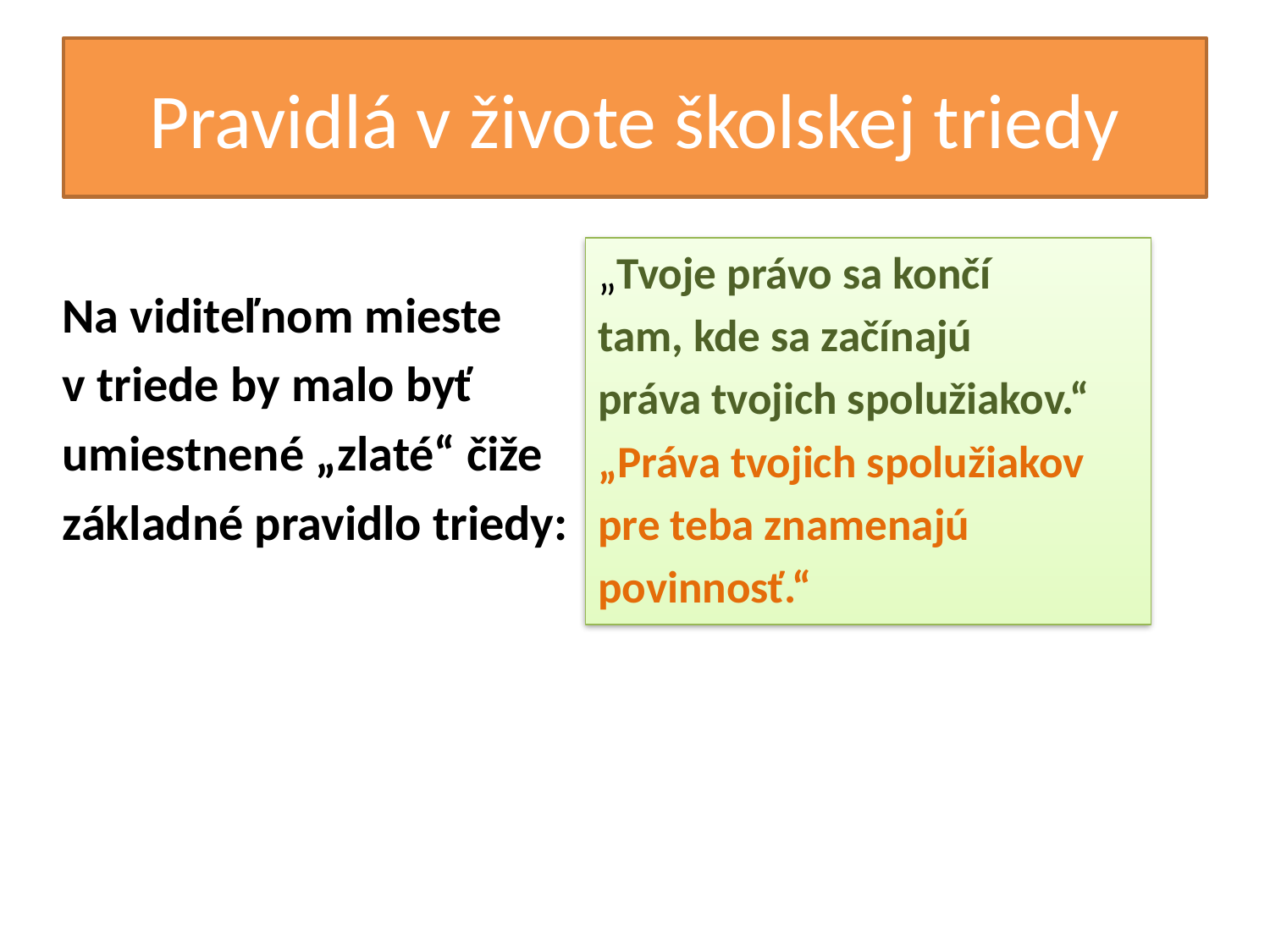

# Pravidlá v živote školskej triedy

Na viditeľnom mieste
v triede by malo byť
umiestnené „zlaté“ čiže
základné pravidlo triedy:
„Tvoje právo sa končí
tam, kde sa začínajú
práva tvojich spolužiakov.“
„Práva tvojich spolužiakov
pre teba znamenajú
povinnosť.“